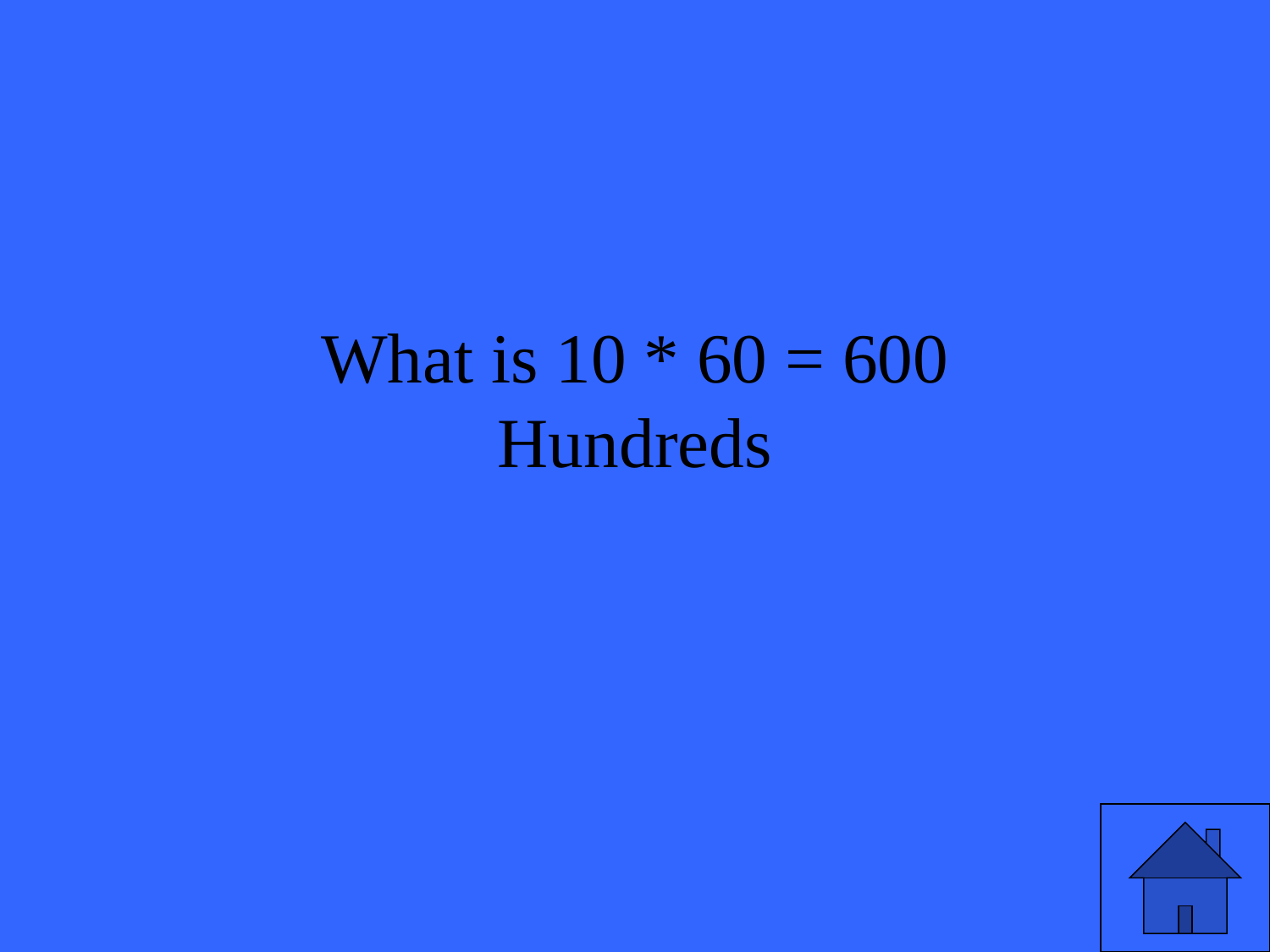

# What is 10 * 60 = 600 Hundreds